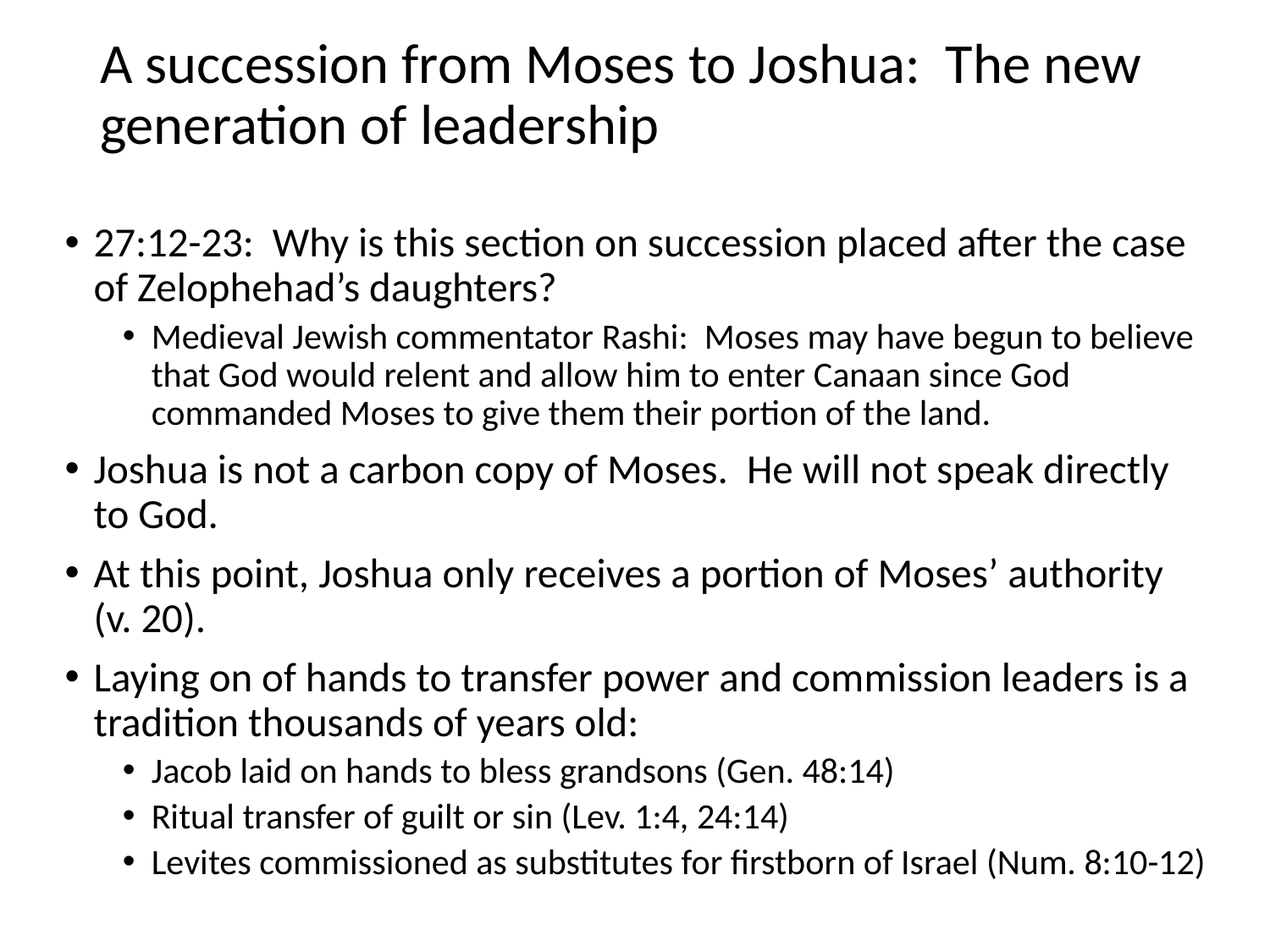

# A succession from Moses to Joshua:  The new generation of leadership
27:12-23:  Why is this section on succession placed after the case of Zelophehad’s daughters?
Medieval Jewish commentator Rashi:  Moses may have begun to believe that God would relent and allow him to enter Canaan since God commanded Moses to give them their portion of the land.
Joshua is not a carbon copy of Moses.  He will not speak directly to God.
At this point, Joshua only receives a portion of Moses’ authority (v. 20).
Laying on of hands to transfer power and commission leaders is a tradition thousands of years old:
Jacob laid on hands to bless grandsons (Gen. 48:14)
Ritual transfer of guilt or sin (Lev. 1:4, 24:14)
Levites commissioned as substitutes for firstborn of Israel (Num. 8:10-12)